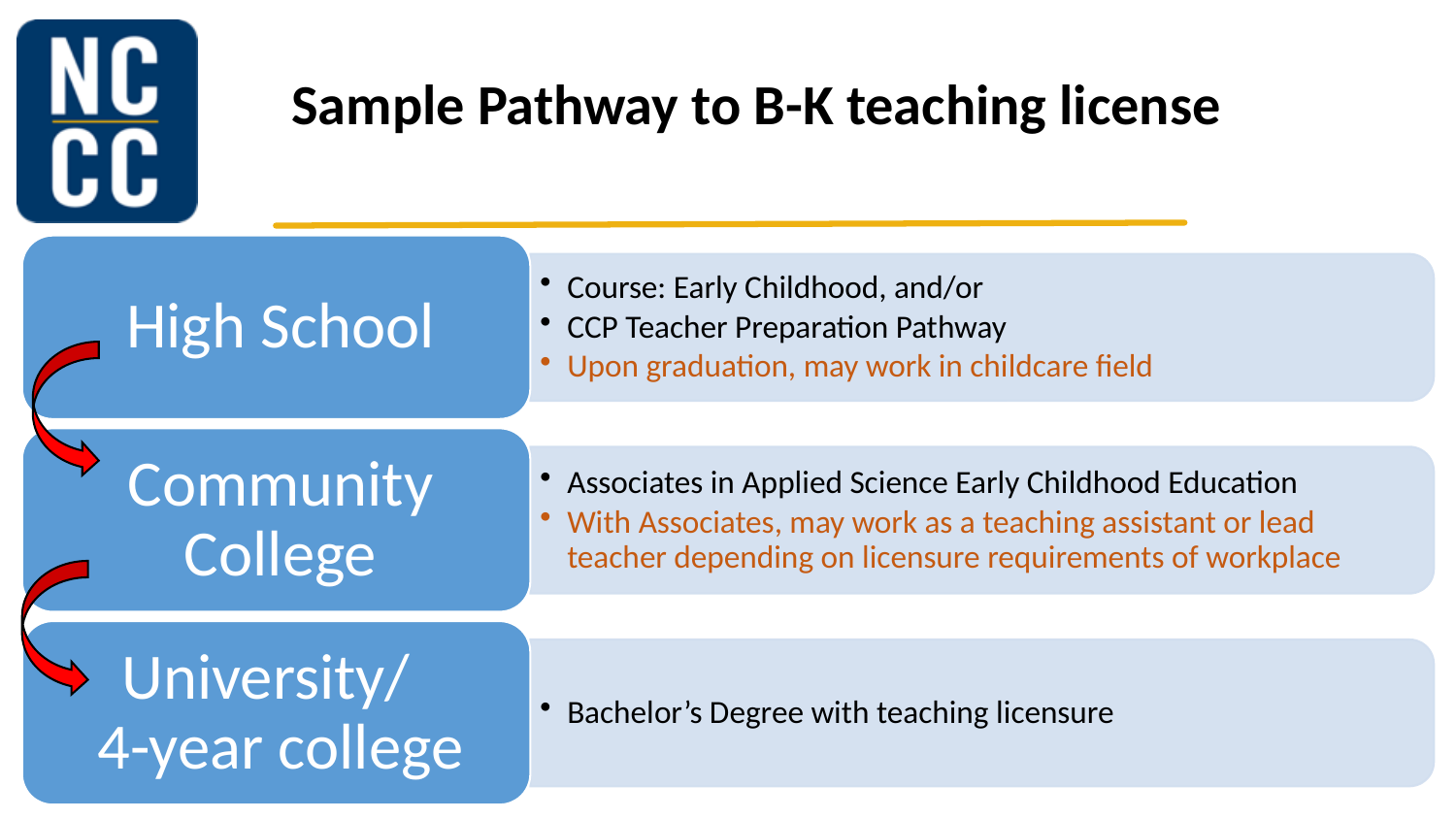

Sample Pathway to B-K teaching license

Course: Early Childhood, and/or
CCP Teacher Preparation Pathway
Upon graduation, may work in childcare field
High School
Associates in Applied Science Early Childhood Education
With Associates, may work as a teaching assistant or lead teacher depending on licensure requirements of workplace
Community College
Bachelor’s Degree with teaching licensure
University/
4-year college